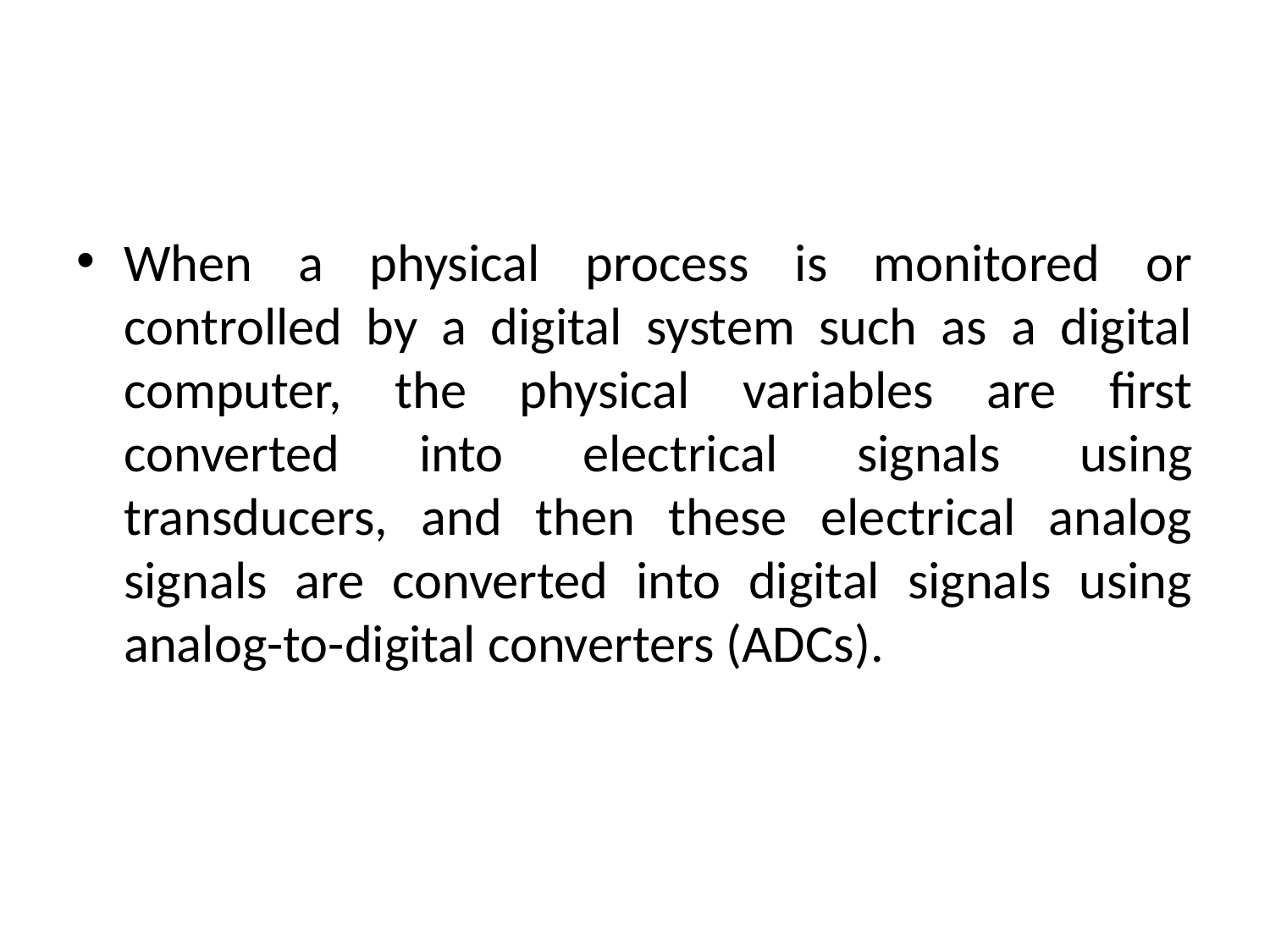

When a physical process is monitored or controlled by a digital system such as a digital computer, the physical variables are first converted into electrical signals using transducers, and then these electrical analog signals are converted into digital signals using analog-to-digital converters (ADCs).